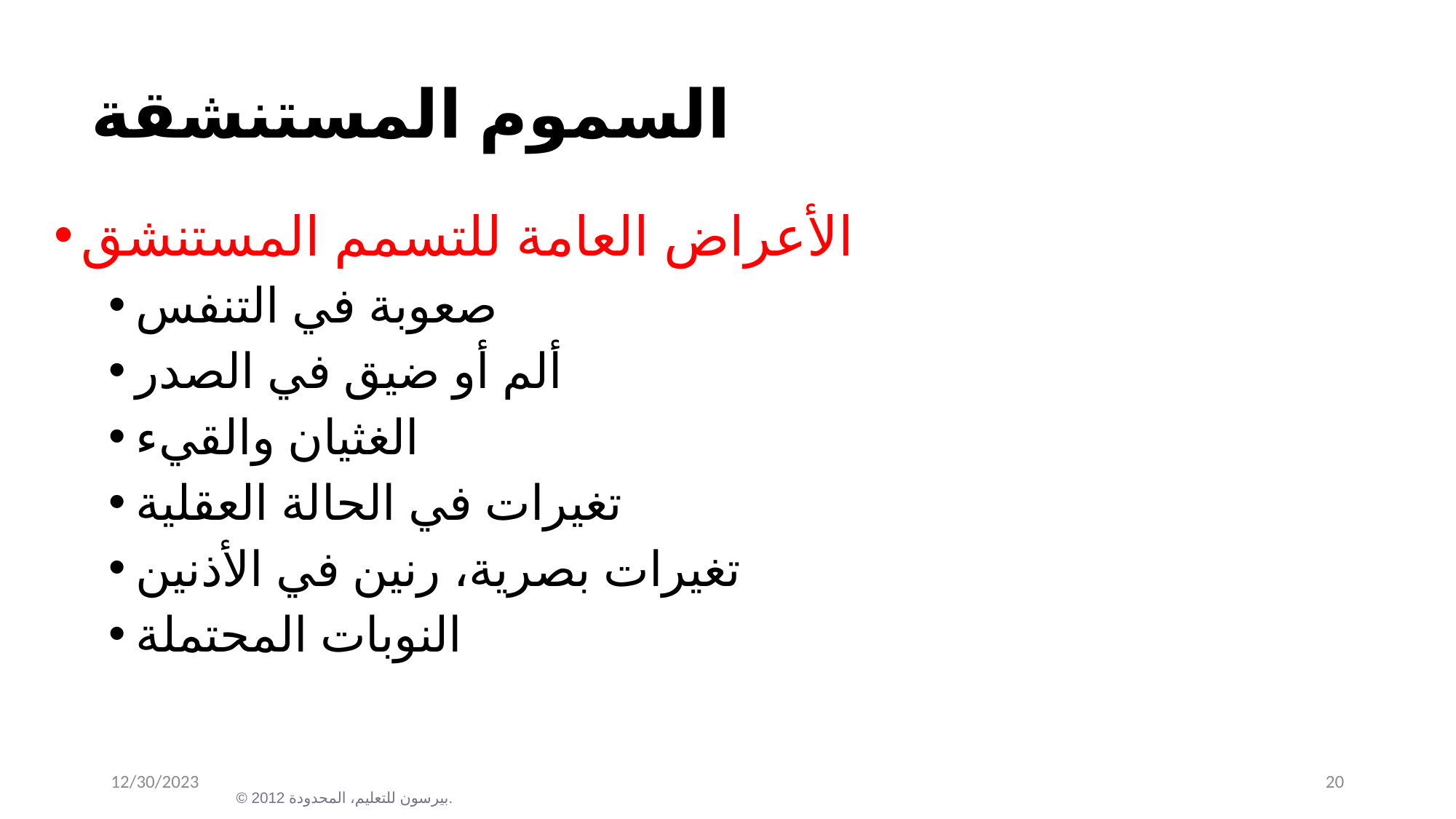

# السموم المستنشقة
الأعراض العامة للتسمم المستنشق
صعوبة في التنفس
ألم أو ضيق في الصدر
الغثيان والقيء
تغيرات في الحالة العقلية
تغيرات بصرية، رنين في الأذنين
النوبات المحتملة

12/30/2023
20
© 2012 بيرسون للتعليم، المحدودة.